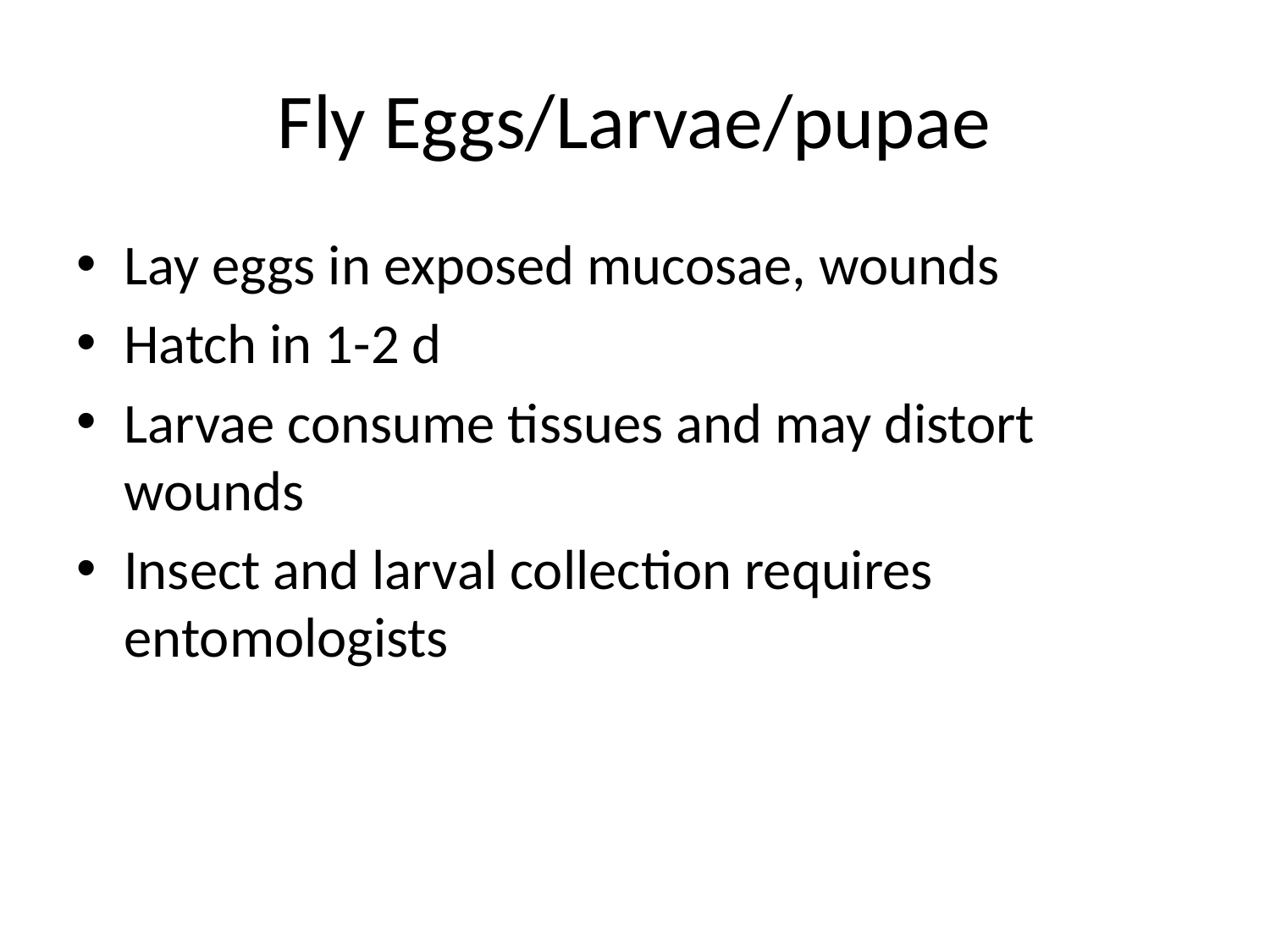

# Fly Eggs/Larvae/pupae
Lay eggs in exposed mucosae, wounds
Hatch in 1-2 d
Larvae consume tissues and may distort wounds
Insect and larval collection requires entomologists